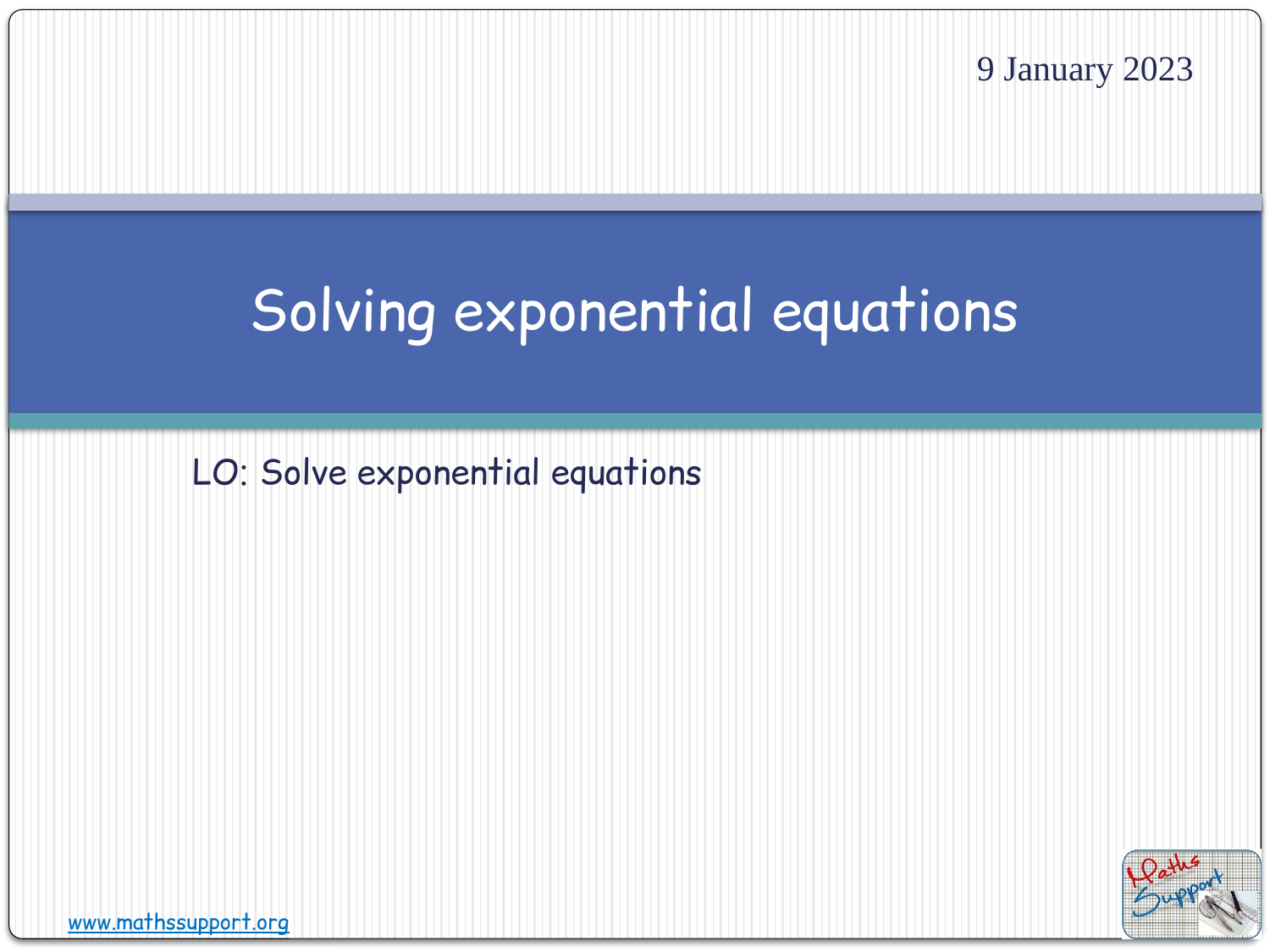

9 January 2023
# Solving exponential equations
LO: Solve exponential equations